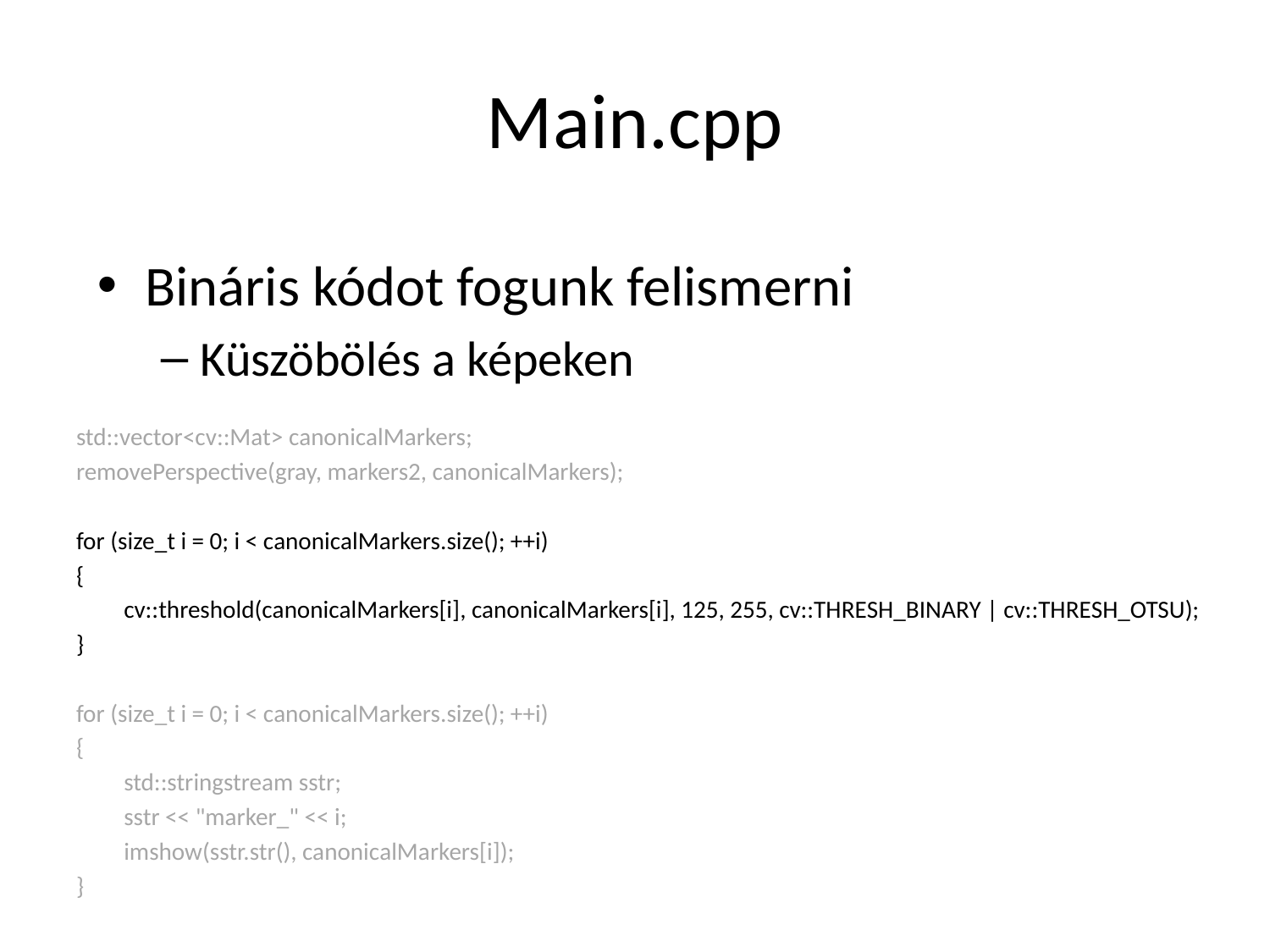

# Main.cpp
Bináris kódot fogunk felismerni
Küszöbölés a képeken
std::vector<cv::Mat> canonicalMarkers;
removePerspective(gray, markers2, canonicalMarkers);

for (size_t i = 0; i < canonicalMarkers.size(); ++i)
{
	cv::threshold(canonicalMarkers[i], canonicalMarkers[i], 125, 255, cv::THRESH_BINARY | cv::THRESH_OTSU);
}

for (size_t i = 0; i < canonicalMarkers.size(); ++i)
{
	std::stringstream sstr;
	sstr << "marker_" << i;
	imshow(sstr.str(), canonicalMarkers[i]);
}